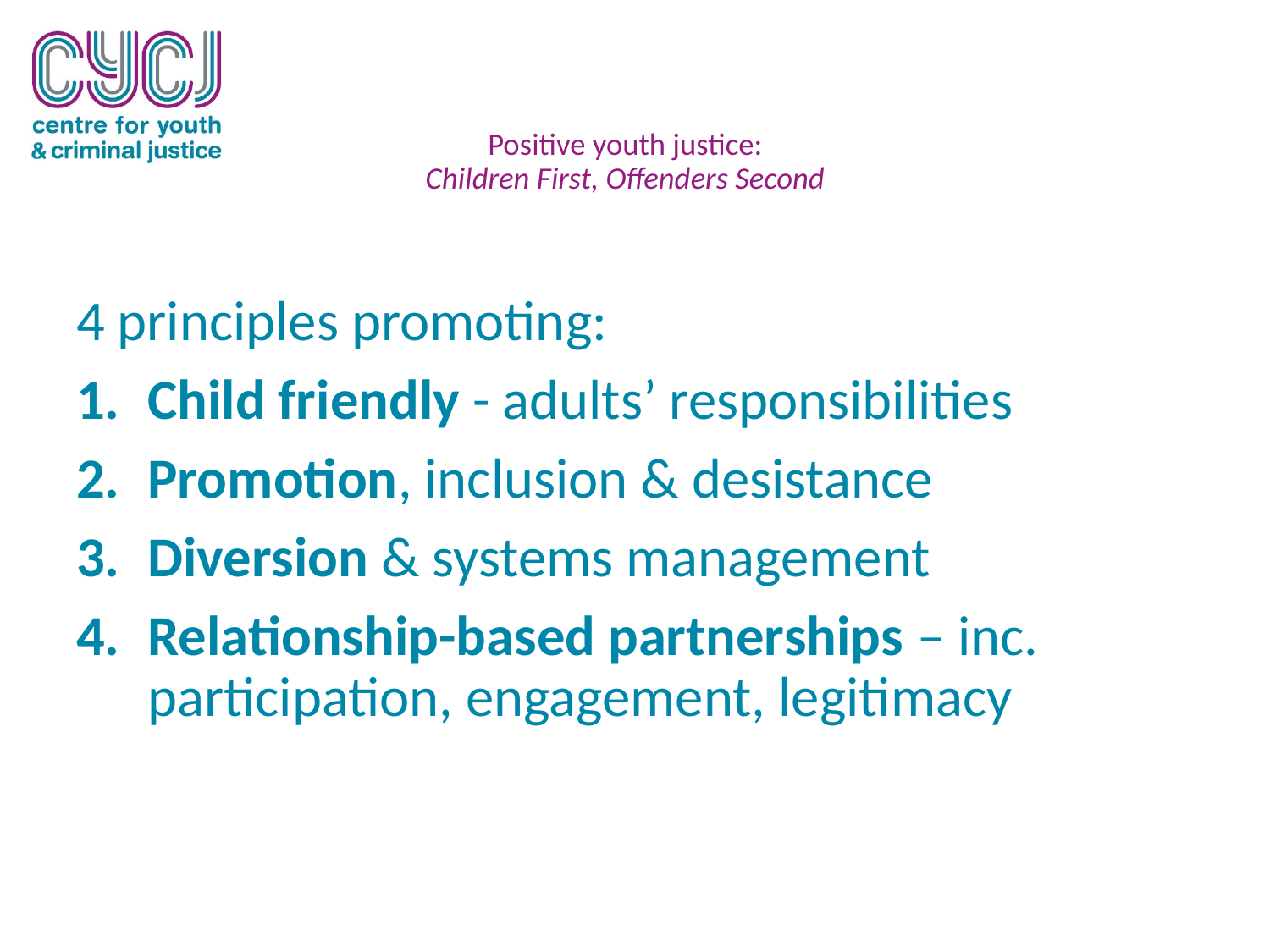

# Positive youth justice: Children First, Offenders Second
4 principles promoting:
Child friendly - adults’ responsibilities
Promotion, inclusion & desistance
Diversion & systems management
Relationship-based partnerships – inc. participation, engagement, legitimacy